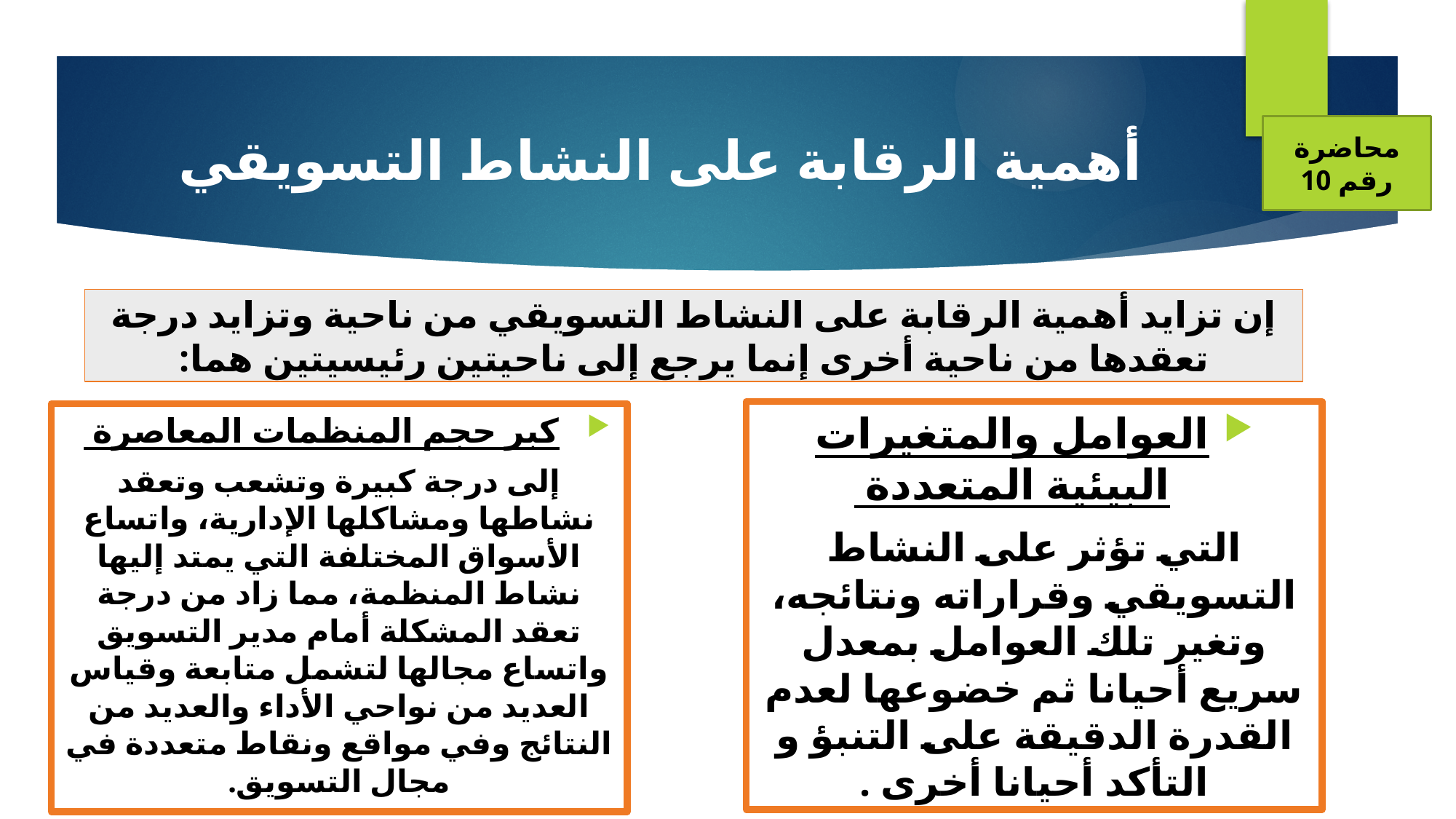

# أهمية الرقابة على النشاط التسويقي
محاضرة رقم 10
إن تزايد أهمية الرقابة على النشاط التسويقي من ناحية وتزايد درجة تعقدها من ناحية أخرى إنما يرجع إلى ناحيتين رئيسيتين هما:
العوامل والمتغيرات البيئية المتعددة
التي تؤثر على النشاط التسويقي وقراراته ونتائجه، وتغير تلك العوامل بمعدل سريع أحيانا ثم خضوعها لعدم القدرة الدقيقة على التنبؤ و التأكد أحيانا أخرى .

كبر حجم المنظمات المعاصرة
إلى درجة كبيرة وتشعب وتعقد نشاطها ومشاكلها الإدارية، واتساع الأسواق المختلفة التي يمتد إليها نشاط المنظمة، مما زاد من درجة تعقد المشكلة أمام مدير التسويق واتساع مجالها لتشمل متابعة وقياس العديد من نواحي الأداء والعديد من النتائج وفي مواقع ونقاط متعددة في مجال التسويق.